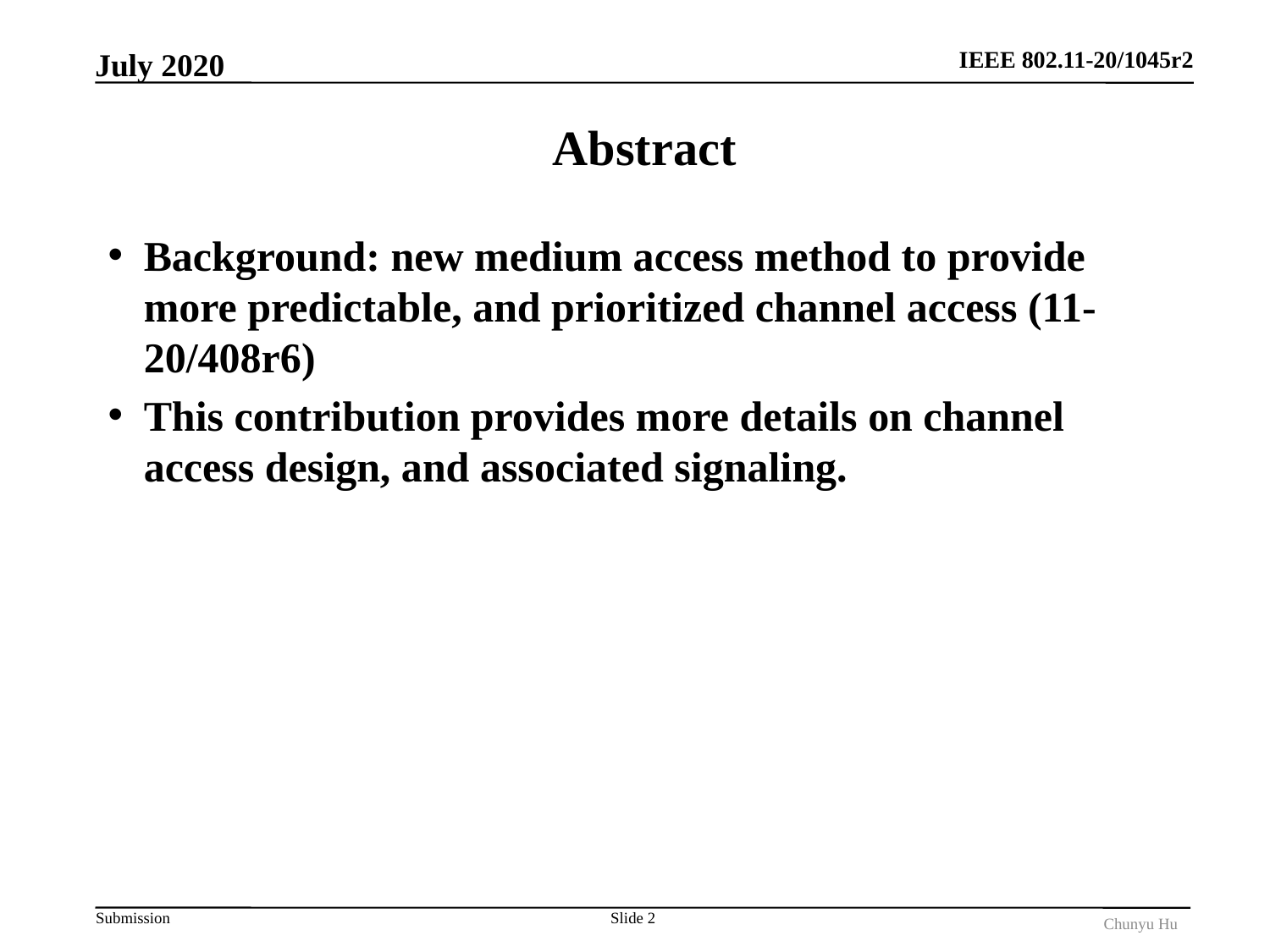

July 2020
# Abstract
Background: new medium access method to provide more predictable, and prioritized channel access (11-20/408r6)
This contribution provides more details on channel access design, and associated signaling.
Slide 2
Chunyu Hu